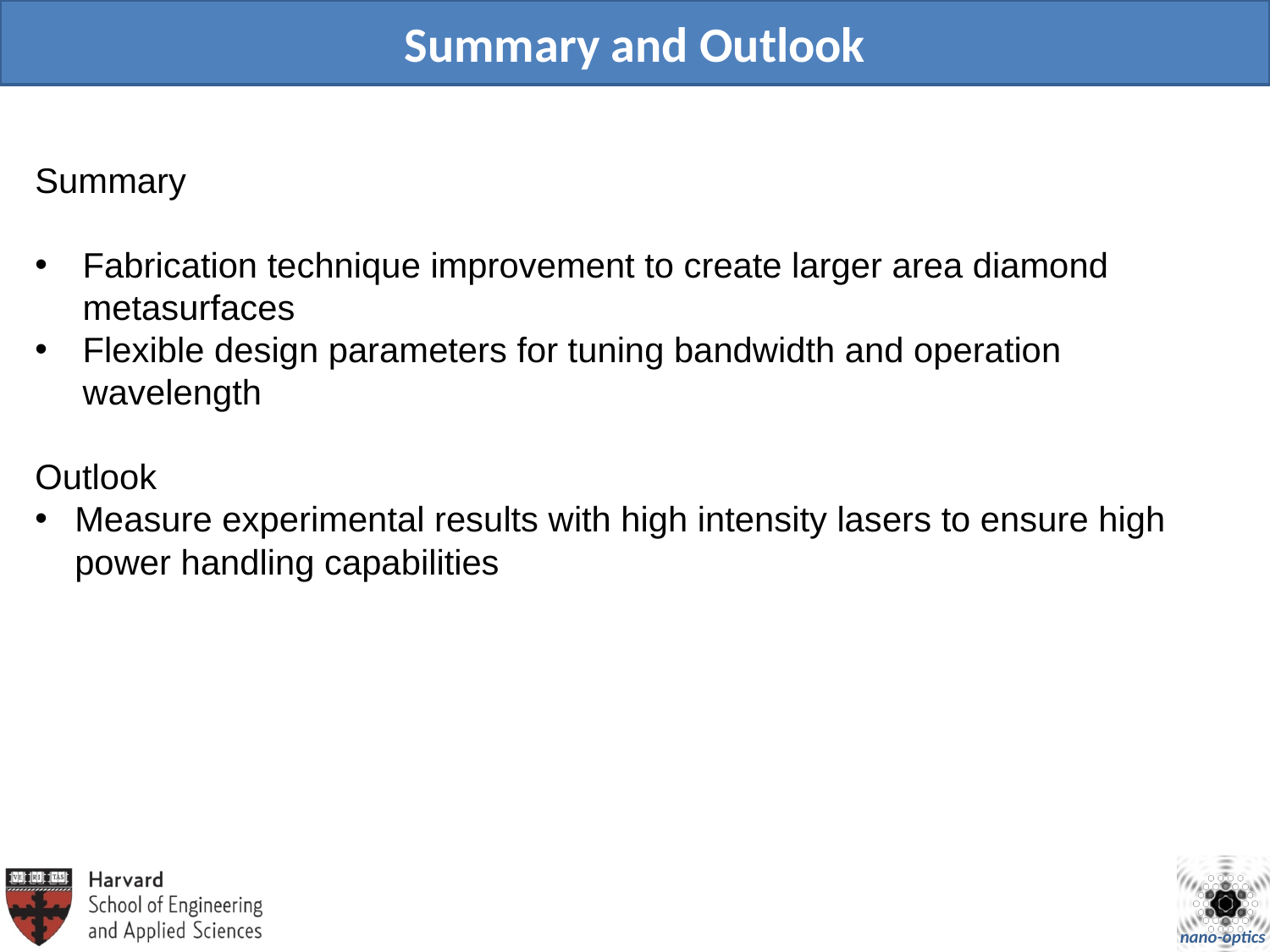

# Summary and Outlook
Summary

Fabrication technique improvement to create larger area diamond metasurfaces
Flexible design parameters for tuning bandwidth and operation wavelength

Outlook
Measure experimental results with high intensity lasers to ensure high power handling capabilities